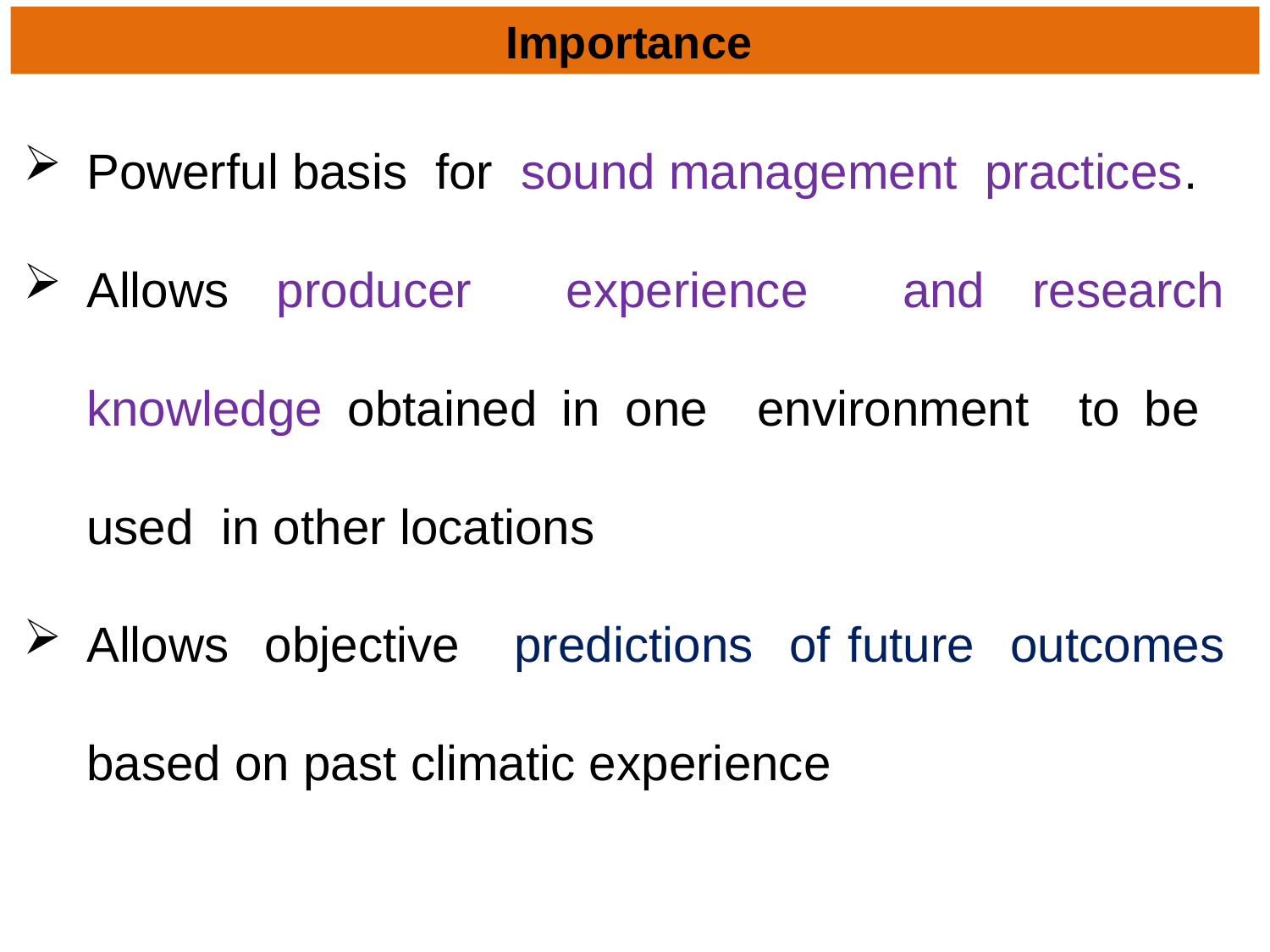

# Importance
Powerful basis  for  sound management  practices.
Allows producer  experience  and research knowledge obtained in one  environment  to be  used  in other locations
Allows  objective   predictions  of future  outcomes based on past climatic experience